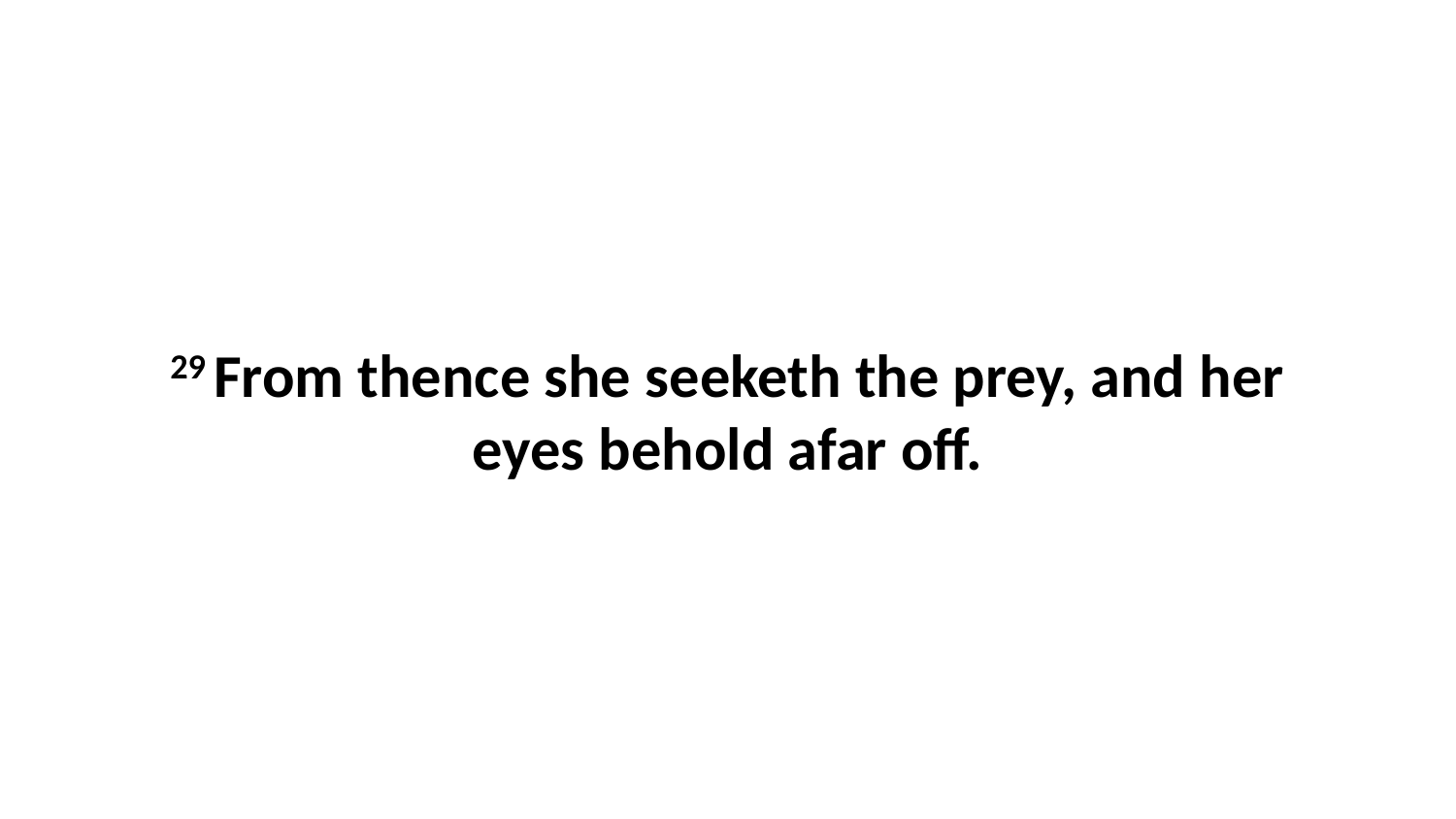

29 From thence she seeketh the prey, and her eyes behold afar off.